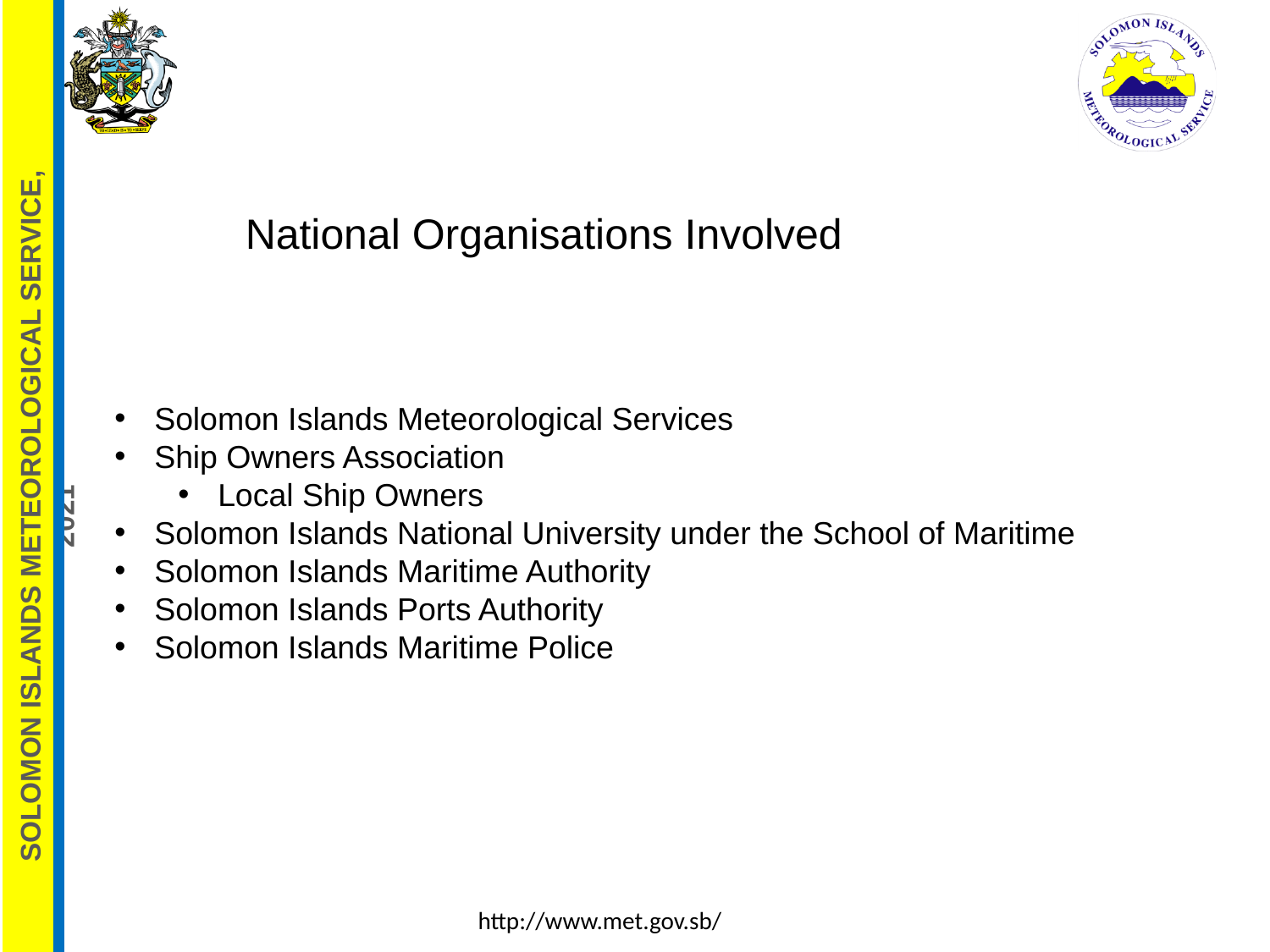

National Organisations Involved
Solomon Islands Meteorological Services
Ship Owners Association
Local Ship Owners
Solomon Islands National University under the School of Maritime
Solomon Islands Maritime Authority
Solomon Islands Ports Authority
Solomon Islands Maritime Police